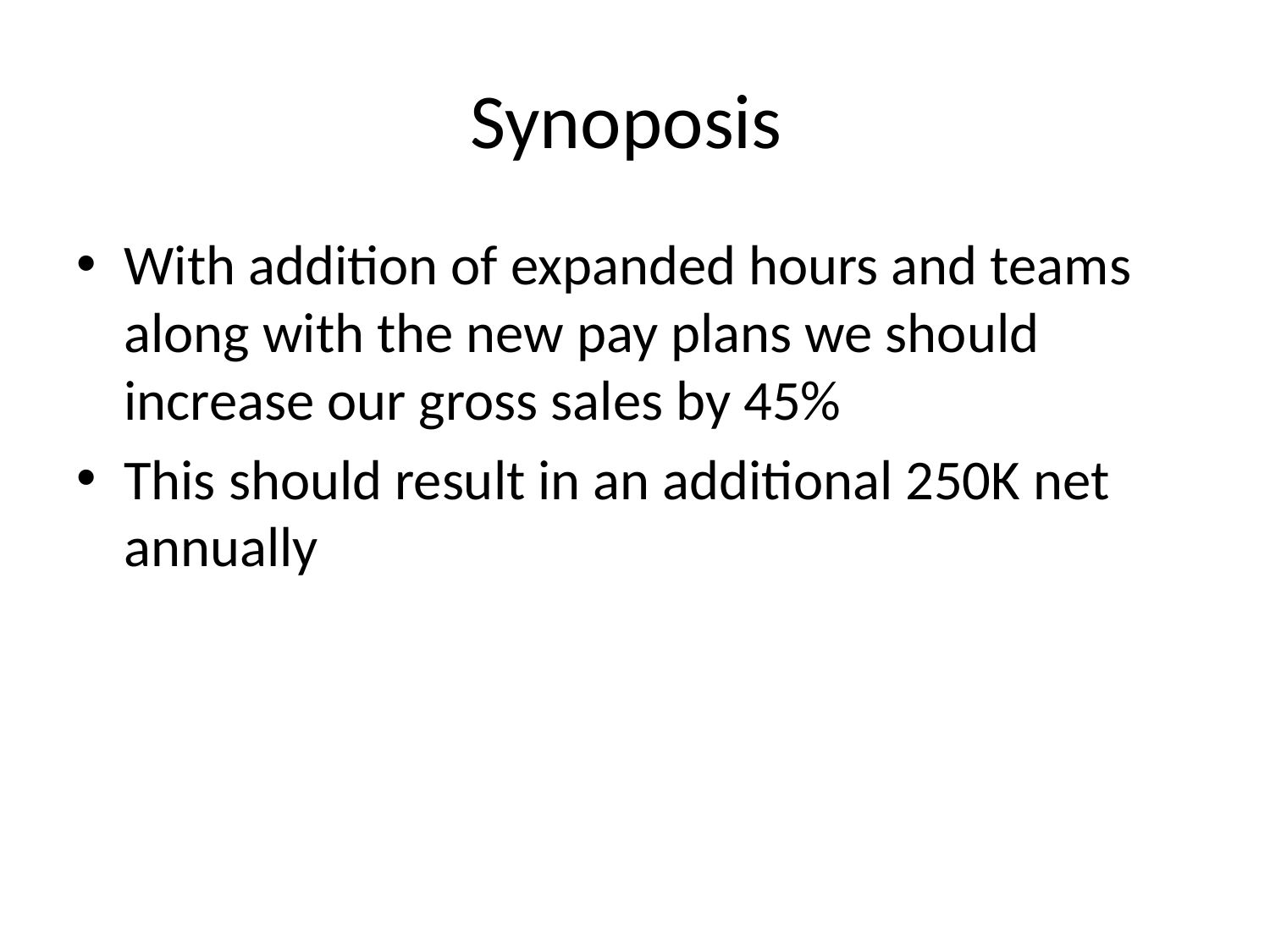

# Synoposis
With addition of expanded hours and teams along with the new pay plans we should increase our gross sales by 45%
This should result in an additional 250K net annually